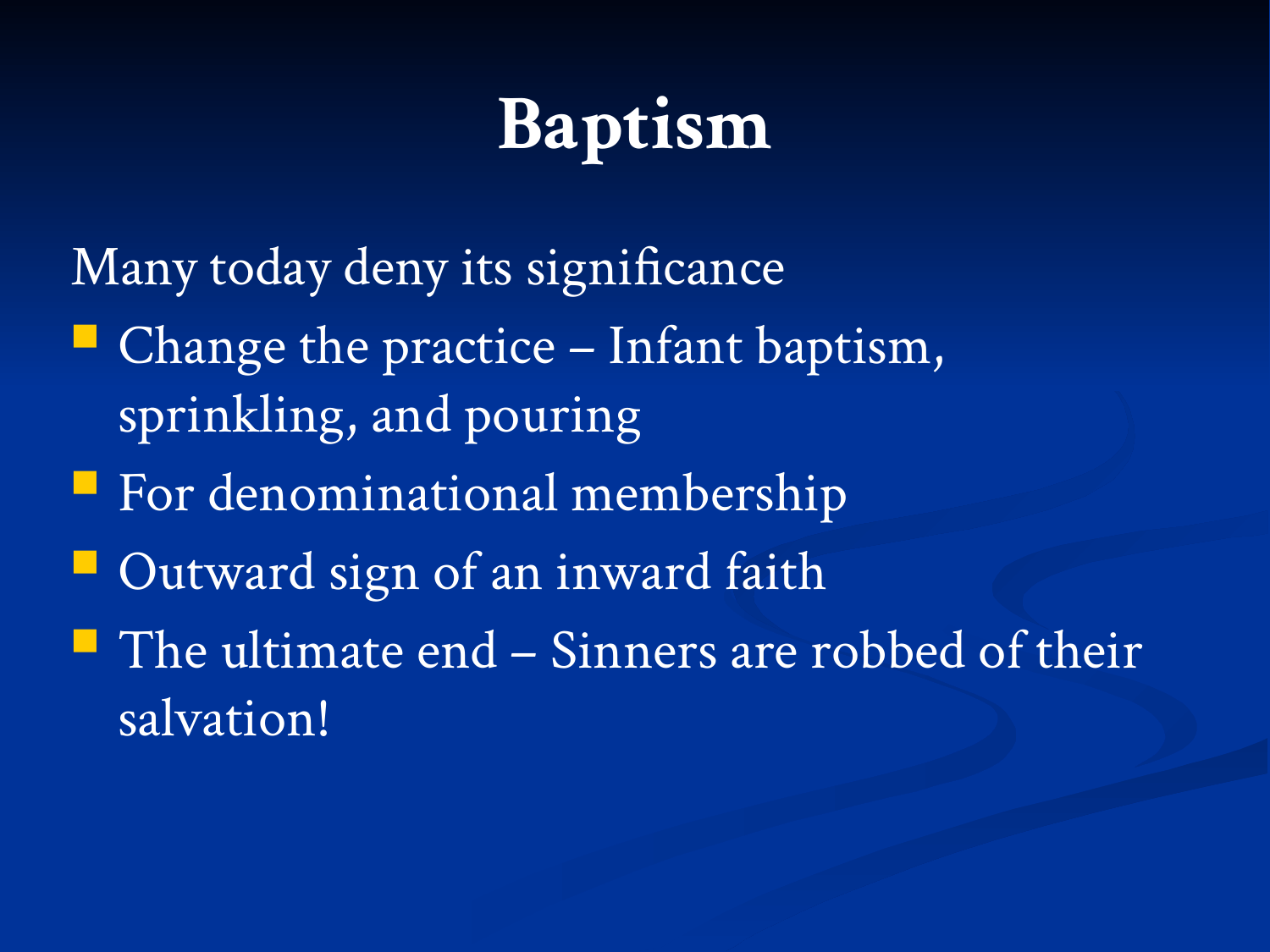

# Baptism
Many today deny its significance
Change the practice – Infant baptism, sprinkling, and pouring
For denominational membership
Outward sign of an inward faith
The ultimate end – Sinners are robbed of their salvation!